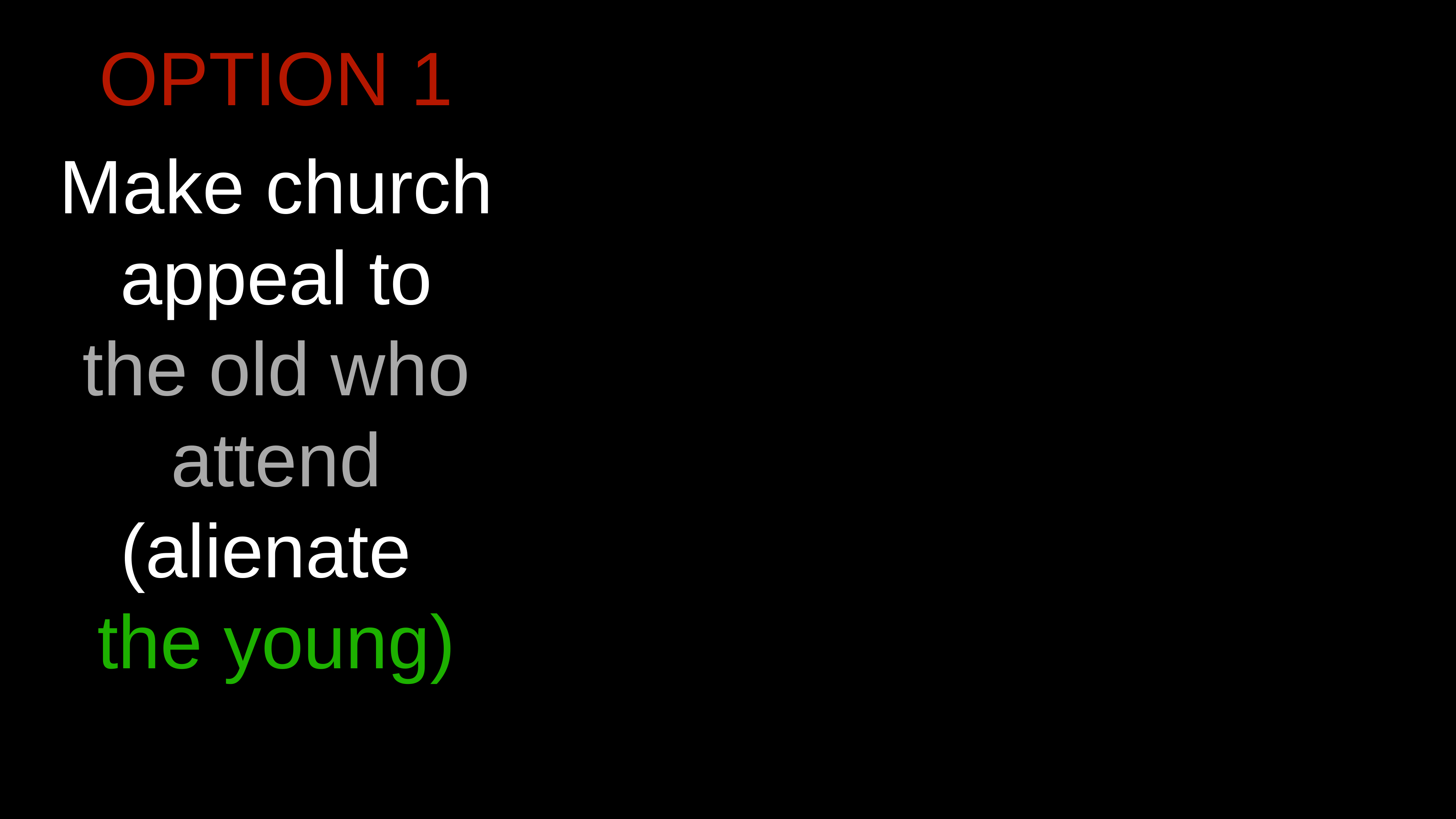

OPTION 1
Make church appeal to
the old who attend
(alienate
the young)